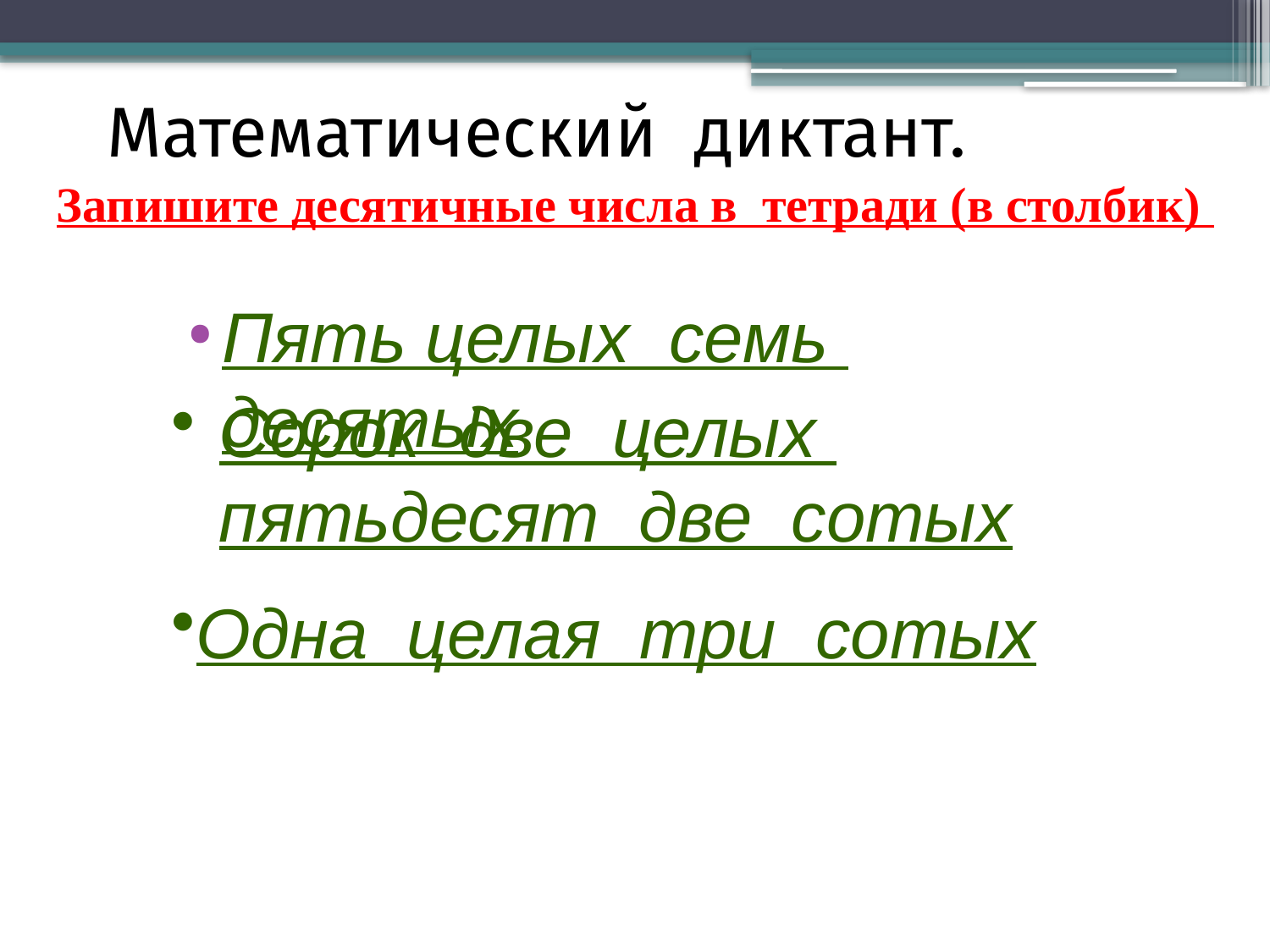

# Математический  диктант.
Запишите десятичные числа в  тетради (в столбик)

Пять целых  семь  десятых
Сорок  две  целых  пятьдесят  две  сотых

Одна  целая  три  сотых